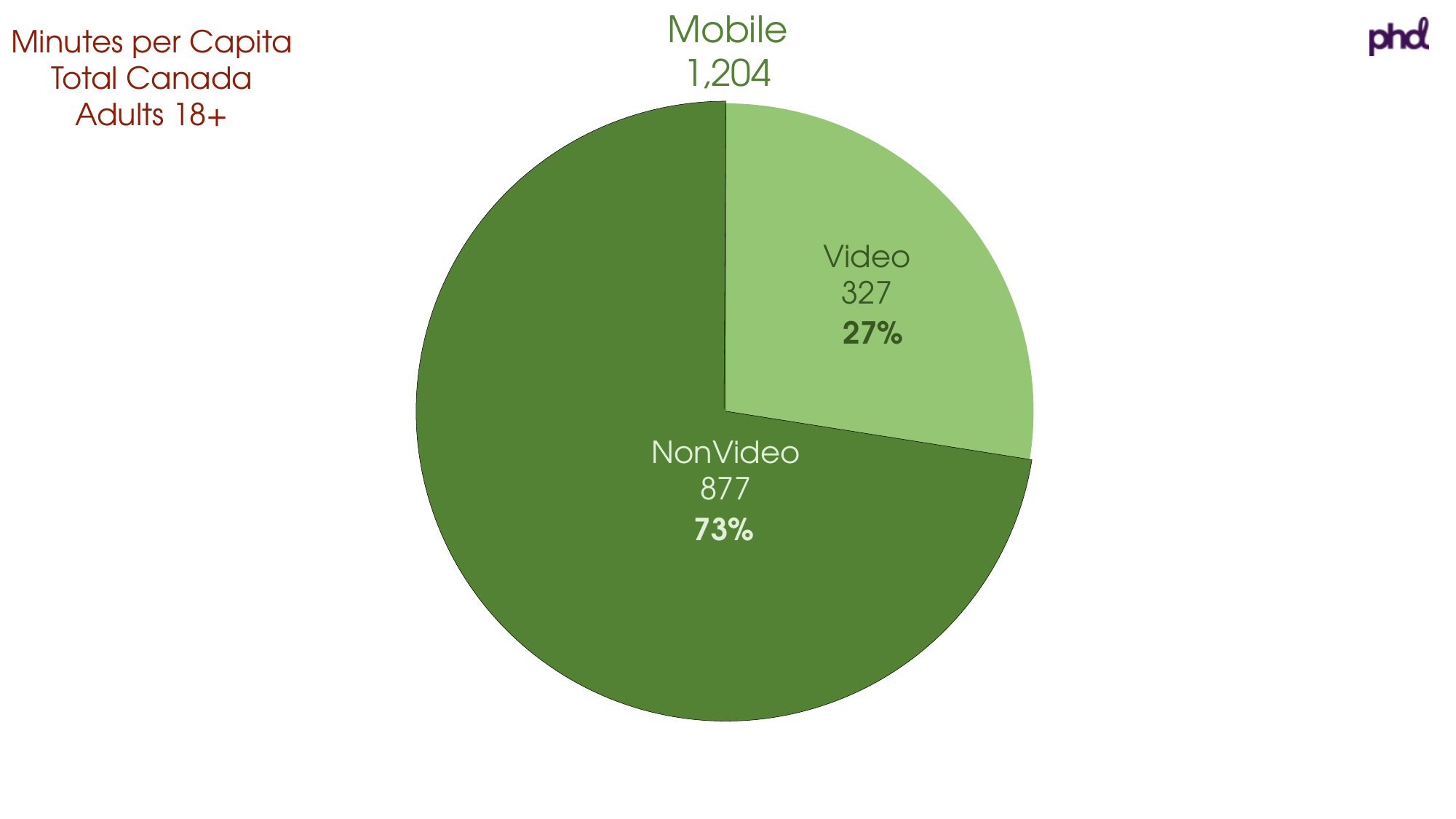

Mobile
1,204
Minutes per Capita
Total Canada
Adults 18+

Video
327
NonVideo
877
27%
73%